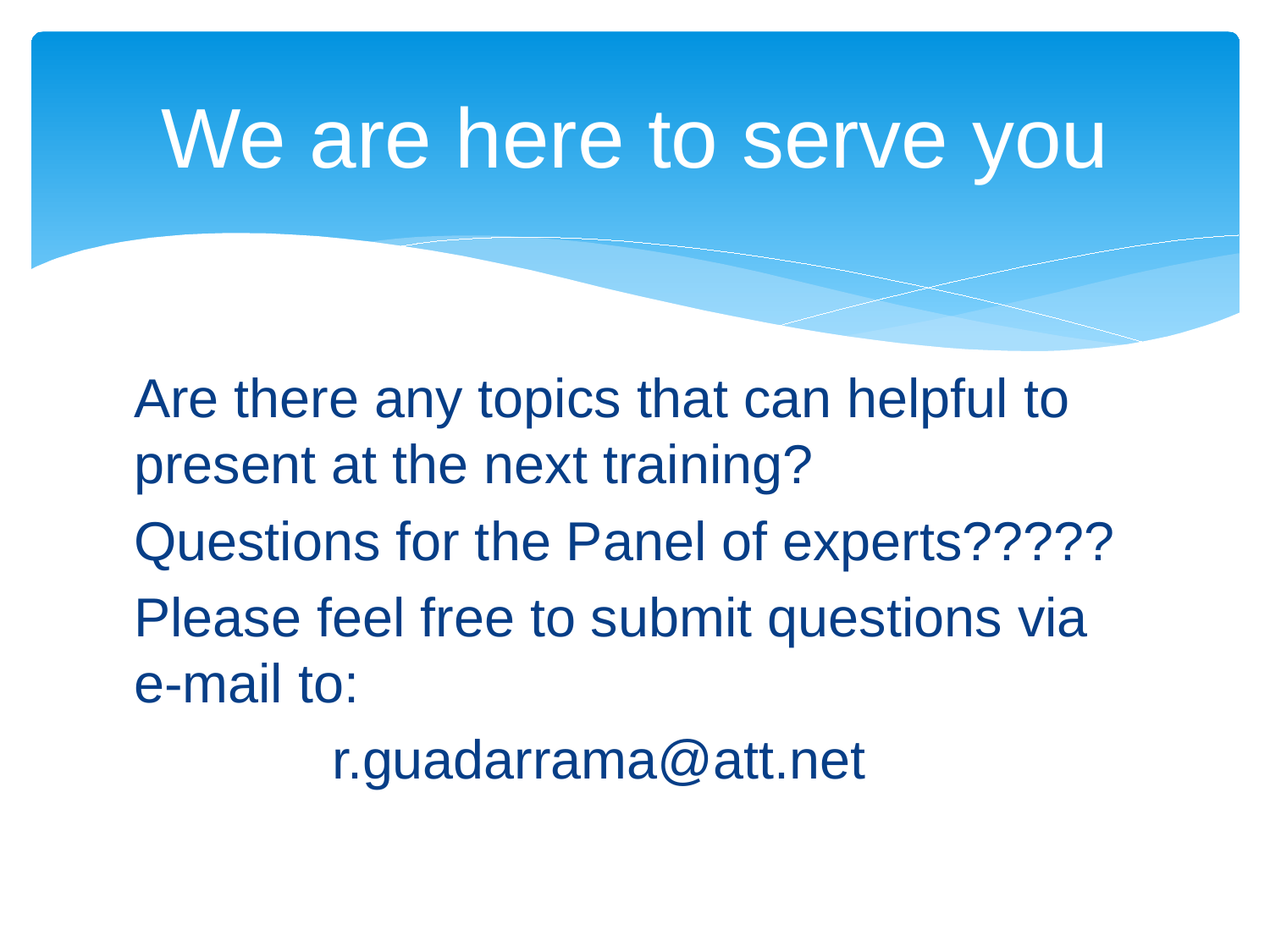

# We are here to serve you

Are there any topics that can helpful to present at the next training?
Questions for the Panel of experts?????
Please feel free to submit questions via e-mail to:
             r.guadarrama@att.net